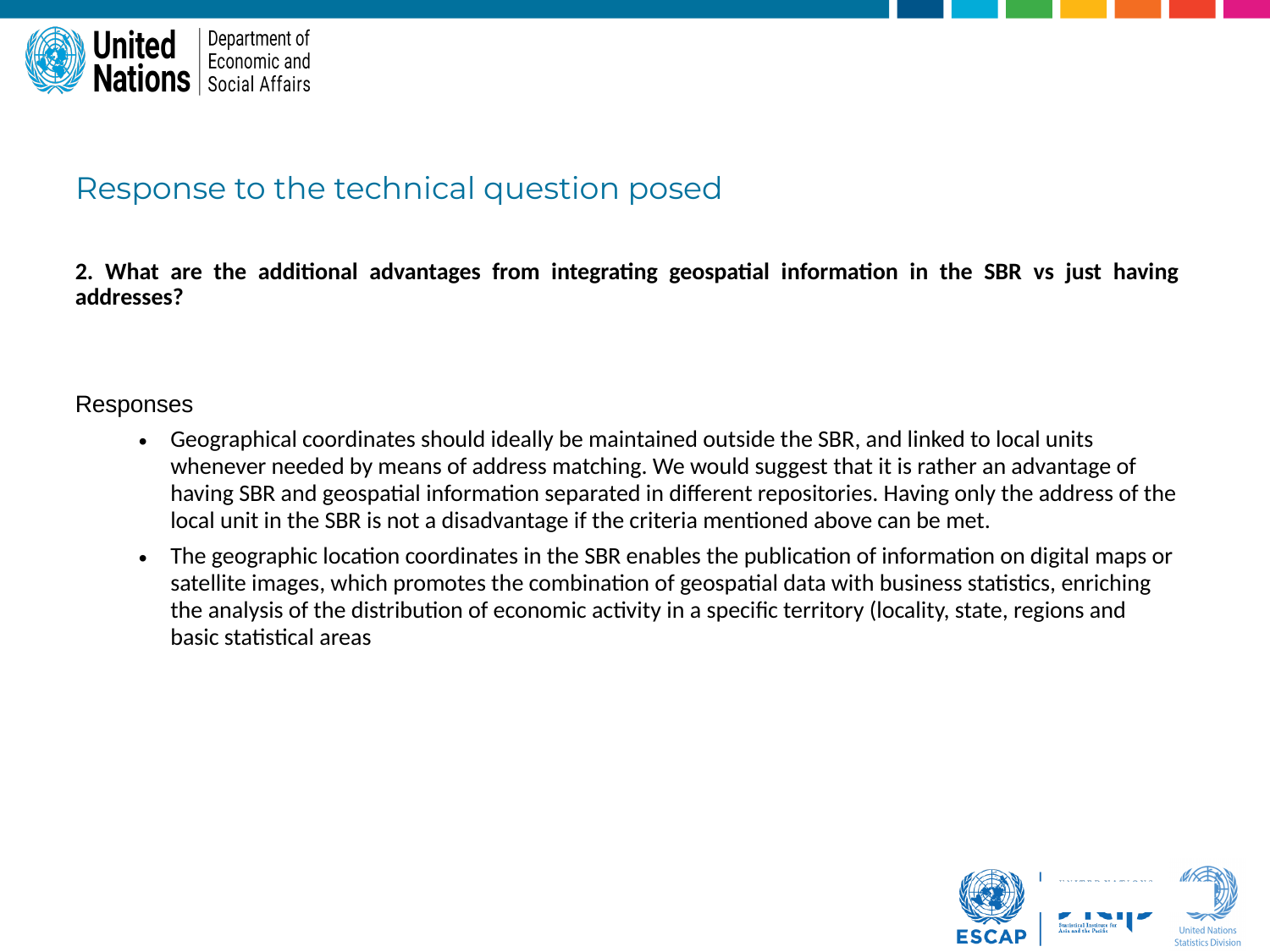

Response to the technical question posed
2. What are the additional advantages from integrating geospatial information in the SBR vs just having addresses?

Responses
Geographical coordinates should ideally be maintained outside the SBR, and linked to local units whenever needed by means of address matching. We would suggest that it is rather an advantage of having SBR and geospatial information separated in different repositories. Having only the address of the local unit in the SBR is not a disadvantage if the criteria mentioned above can be met.
The geographic location coordinates in the SBR enables the publication of information on digital maps or satellite images, which promotes the combination of geospatial data with business statistics, enriching the analysis of the distribution of economic activity in a specific territory (locality, state, regions and basic statistical areas